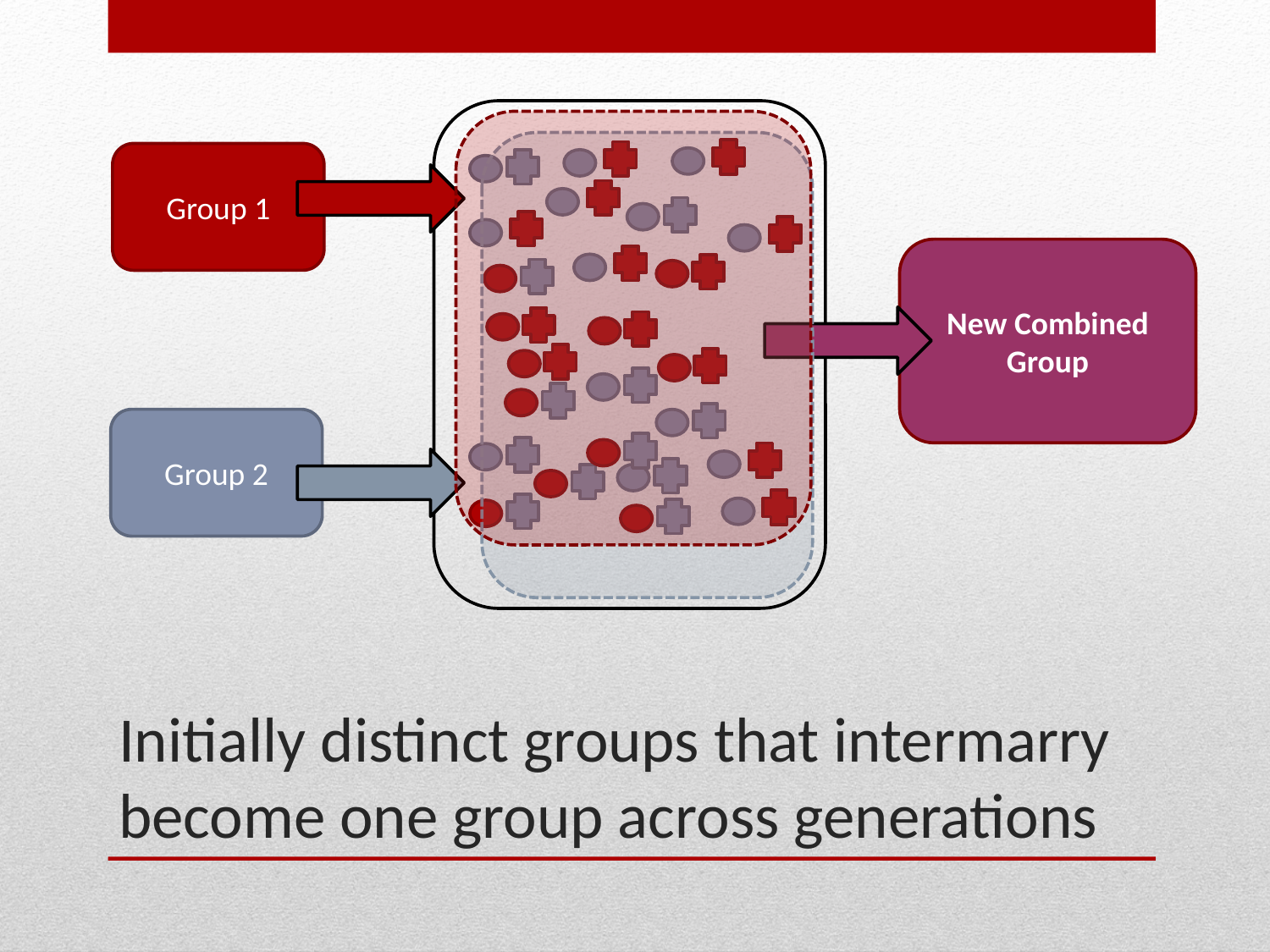

Group 1

New Combined Group

Group 2

# Initially distinct groups that intermarry become one group across generations